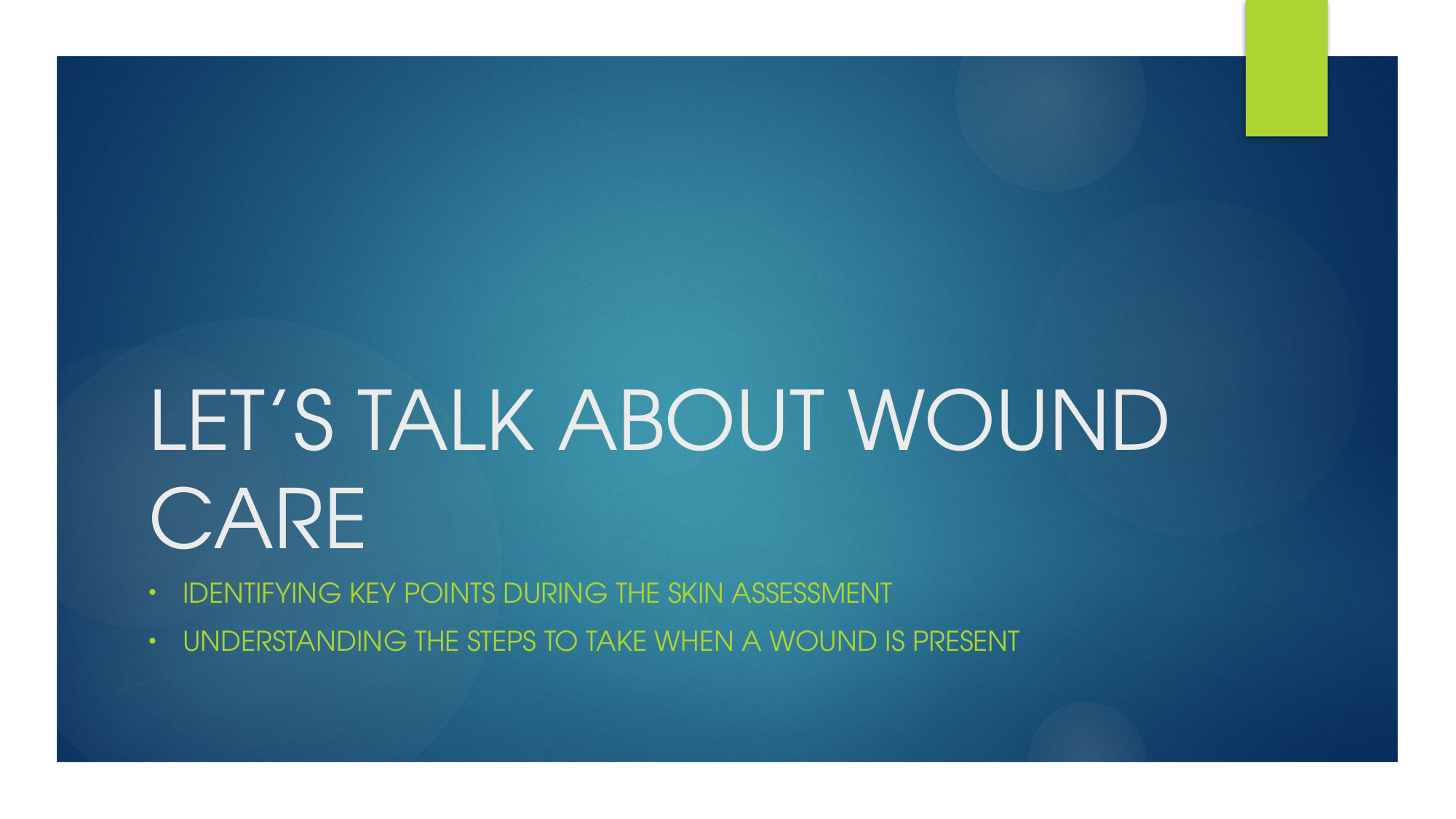

# LET’S TALK ABOUT WOUND CARE
Identifying key points during the skin assessment
Understanding the steps to take when a wound is present